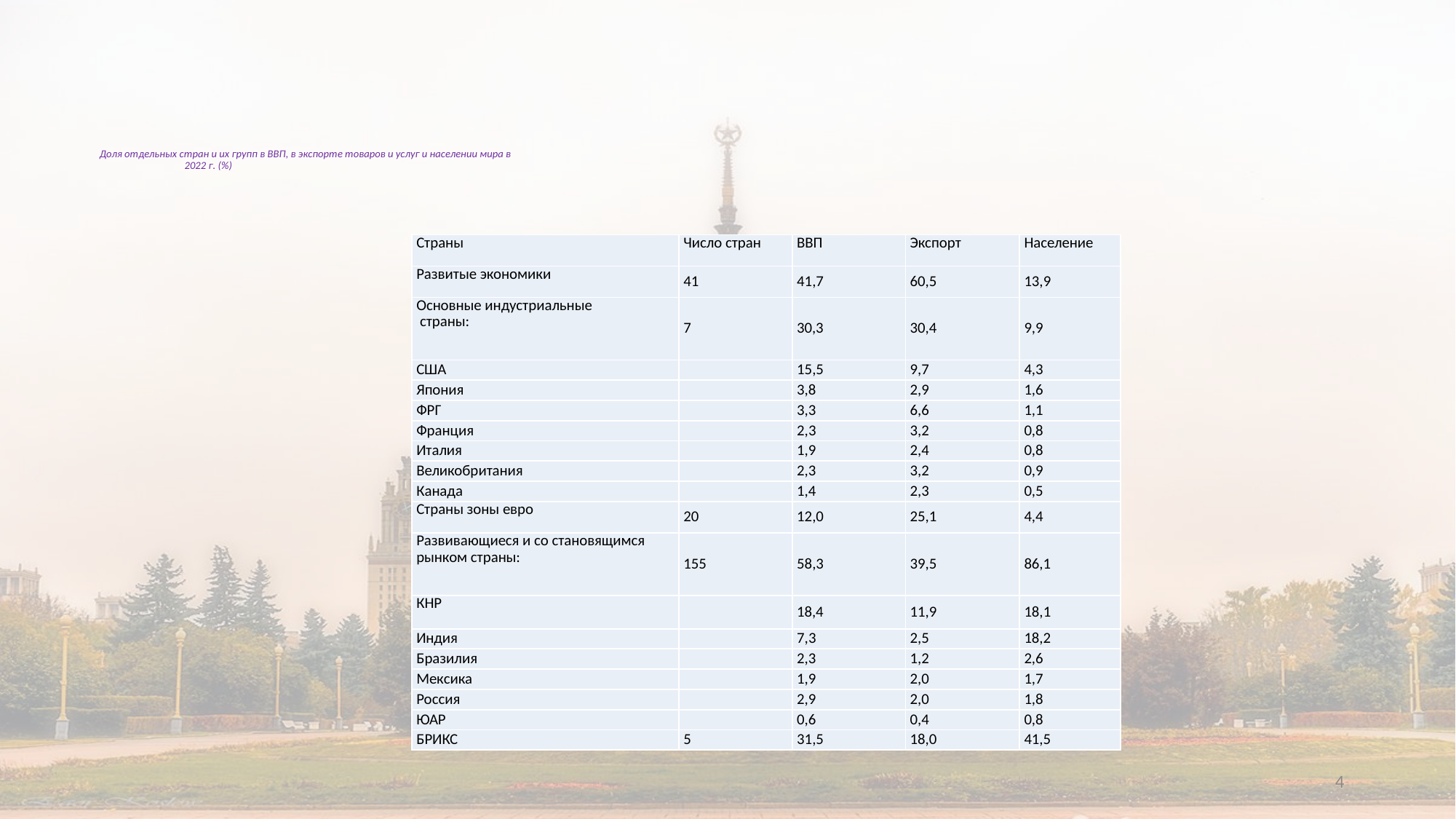

# Доля отдельных стран и их групп в ВВП, в экспорте товаров и услуг и населении мира в 2022 г. (%)
| Страны | Число стран | ВВП | Экспорт | Население |
| --- | --- | --- | --- | --- |
| Развитые экономики | 41 | 41,7 | 60,5 | 13,9 |
| Основные индустриальные страны: | 7 | 30,3 | 30,4 | 9,9 |
| США |  | 15,5 | 9,7 | 4,3 |
| Япония |  | 3,8 | 2,9 | 1,6 |
| ФРГ |  | 3,3 | 6,6 | 1,1 |
| Франция |  | 2,3 | 3,2 | 0,8 |
| Италия |  | 1,9 | 2,4 | 0,8 |
| Великобритания |  | 2,3 | 3,2 | 0,9 |
| Канада |  | 1,4 | 2,3 | 0,5 |
| Страны зоны евро | 20 | 12,0 | 25,1 | 4,4 |
| Развивающиеся и со становящимся рынком страны: | 155 | 58,3 | 39,5 | 86,1 |
| КНР |  | 18,4 | 11,9 | 18,1 |
| Индия |  | 7,3 | 2,5 | 18,2 |
| Бразилия |  | 2,3 | 1,2 | 2,6 |
| Мексика |  | 1,9 | 2,0 | 1,7 |
| Россия |  | 2,9 | 2,0 | 1,8 |
| ЮАР |  | 0,6 | 0,4 | 0,8 |
| БРИКС | 5 | 31,5 | 18,0 | 41,5 |
4